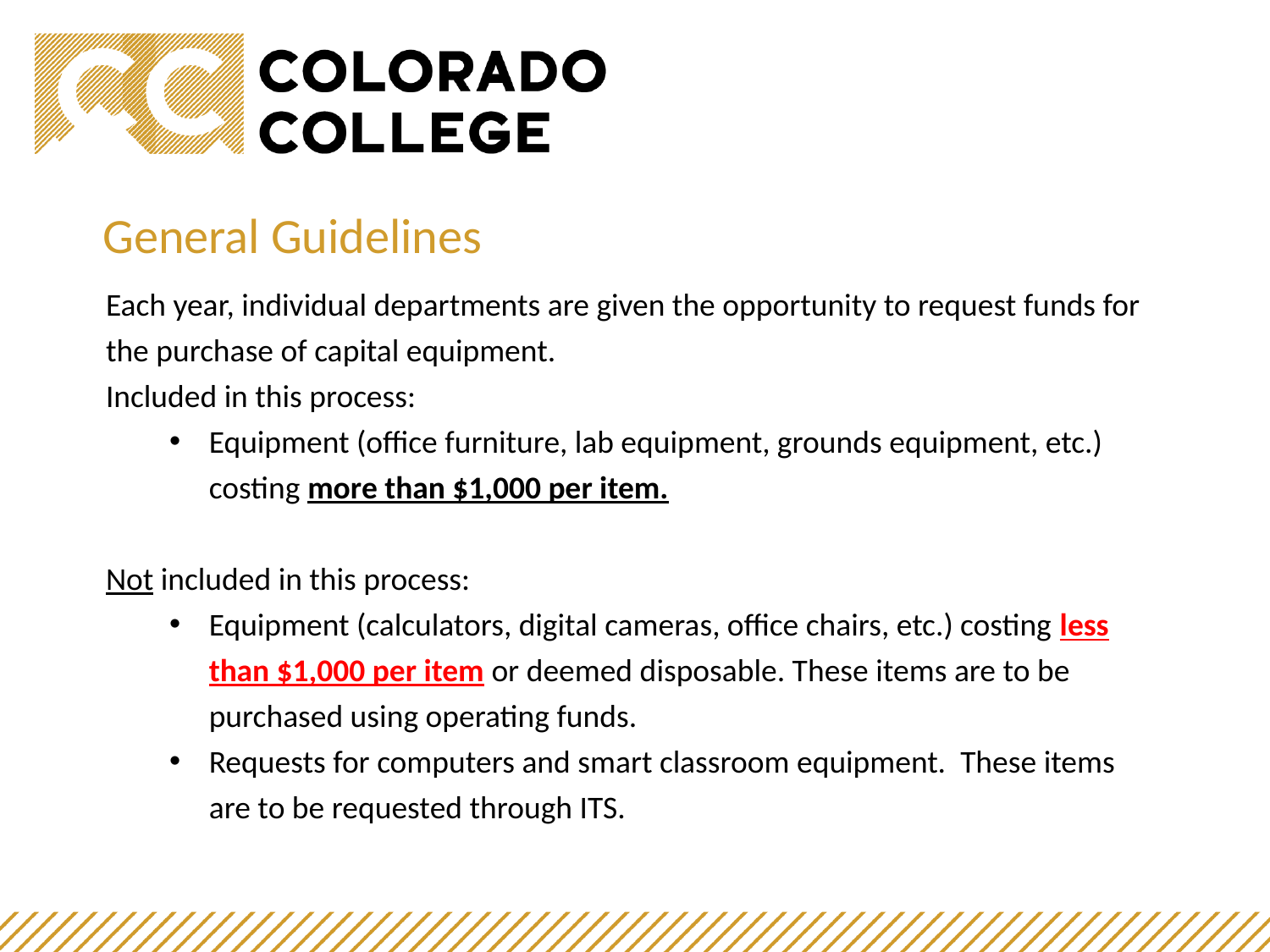

Each year, individual departments are given the opportunity to reallocate their operating budgets.
Included in this process:
Budget reallocation for fund 110002, Unrestricted Operating Accounts (7XXXXX)
Not included in this process:
Budget reallocation for labor
Additional funds awarded
Approved roll-forward funds
Any other non-operating accounts
All accounts that do not qualify for this process will be added or reallocated by the Budget Office.

General Guidelines
Each year, individual departments are given the opportunity to request funds for the purchase of capital equipment.
Included in this process:
Equipment (office furniture, lab equipment, grounds equipment, etc.) costing more than $1,000 per item.

Not included in this process:
Equipment (calculators, digital cameras, office chairs, etc.) costing less than $1,000 per item or deemed disposable. These items are to be purchased using operating funds.
Requests for computers and smart classroom equipment.  These items are to be requested through ITS.